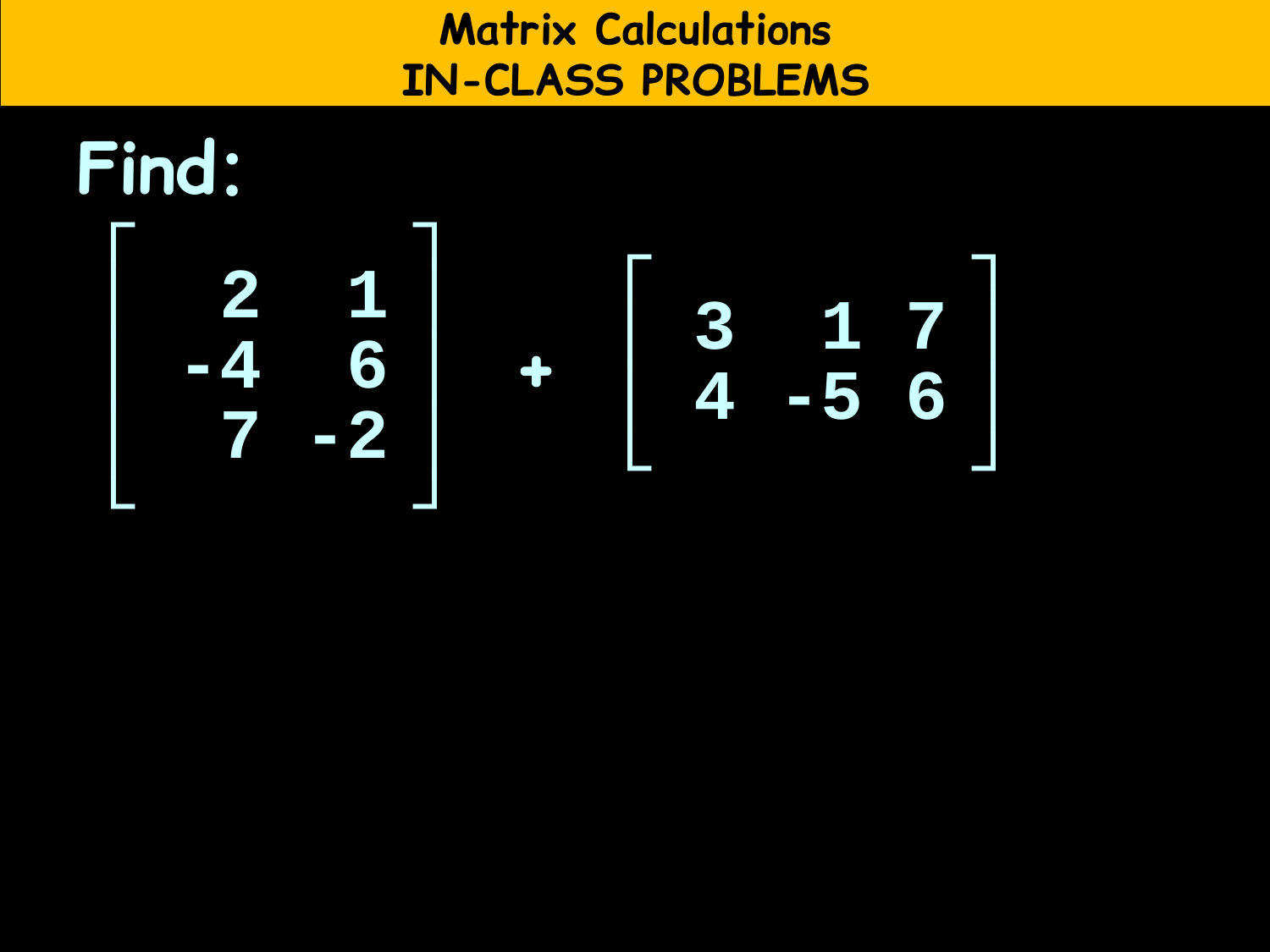

Matrix Calculations
IN-CLASS PROBLEMS
Find:
┌   d   ┐
│  2  1 │
│ -4  6 │
│  7 -2 │
└ e  f  ┘

┌ d   f  ┐
│ 3  1 7 │
│ 4 -5 6 │
└ e   f  ┘

+